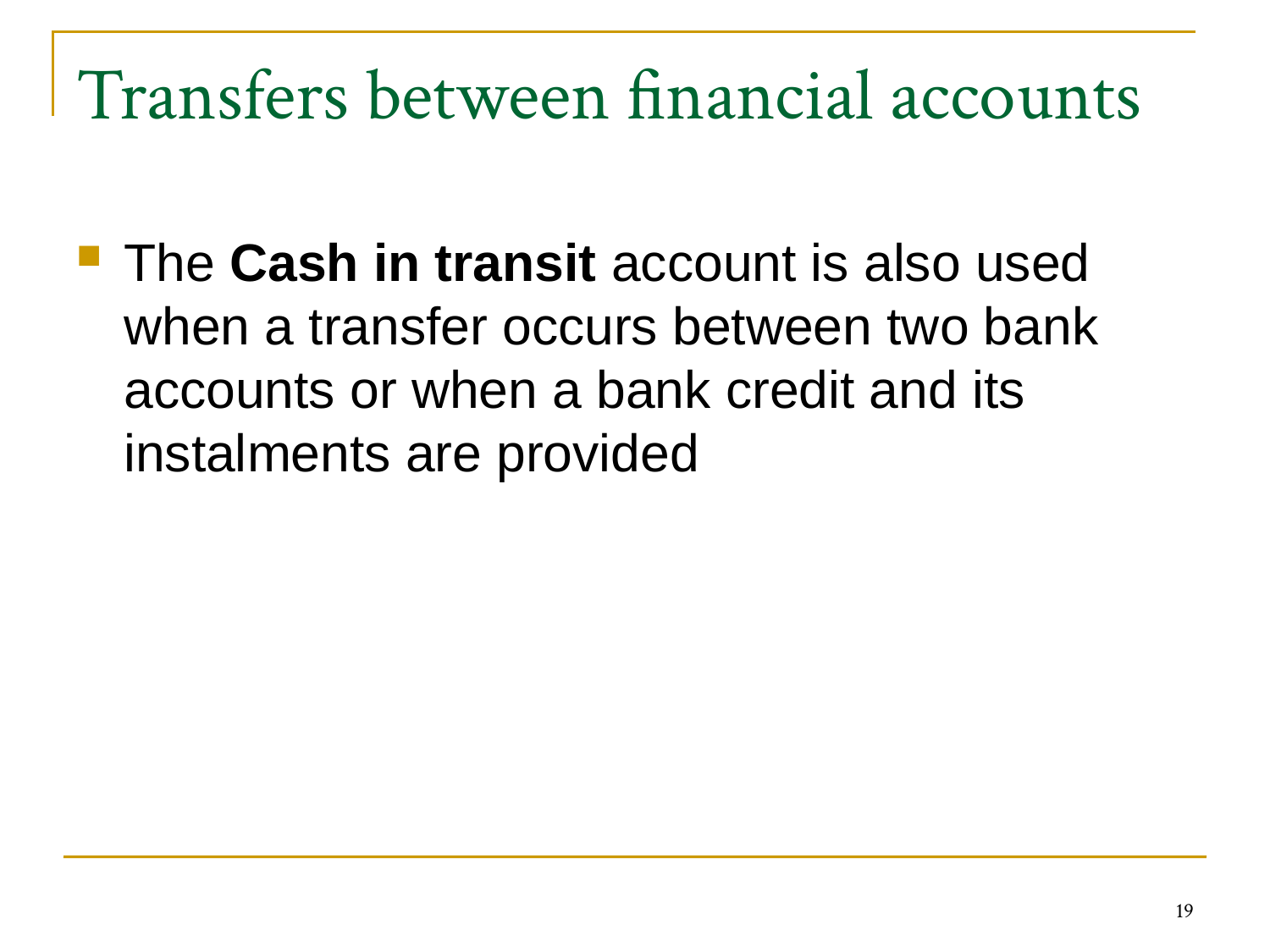

# Transfers between financial accounts
The Cash in transit account is also used when a transfer occurs between two bank accounts or when a bank credit and its instalments are provided

19